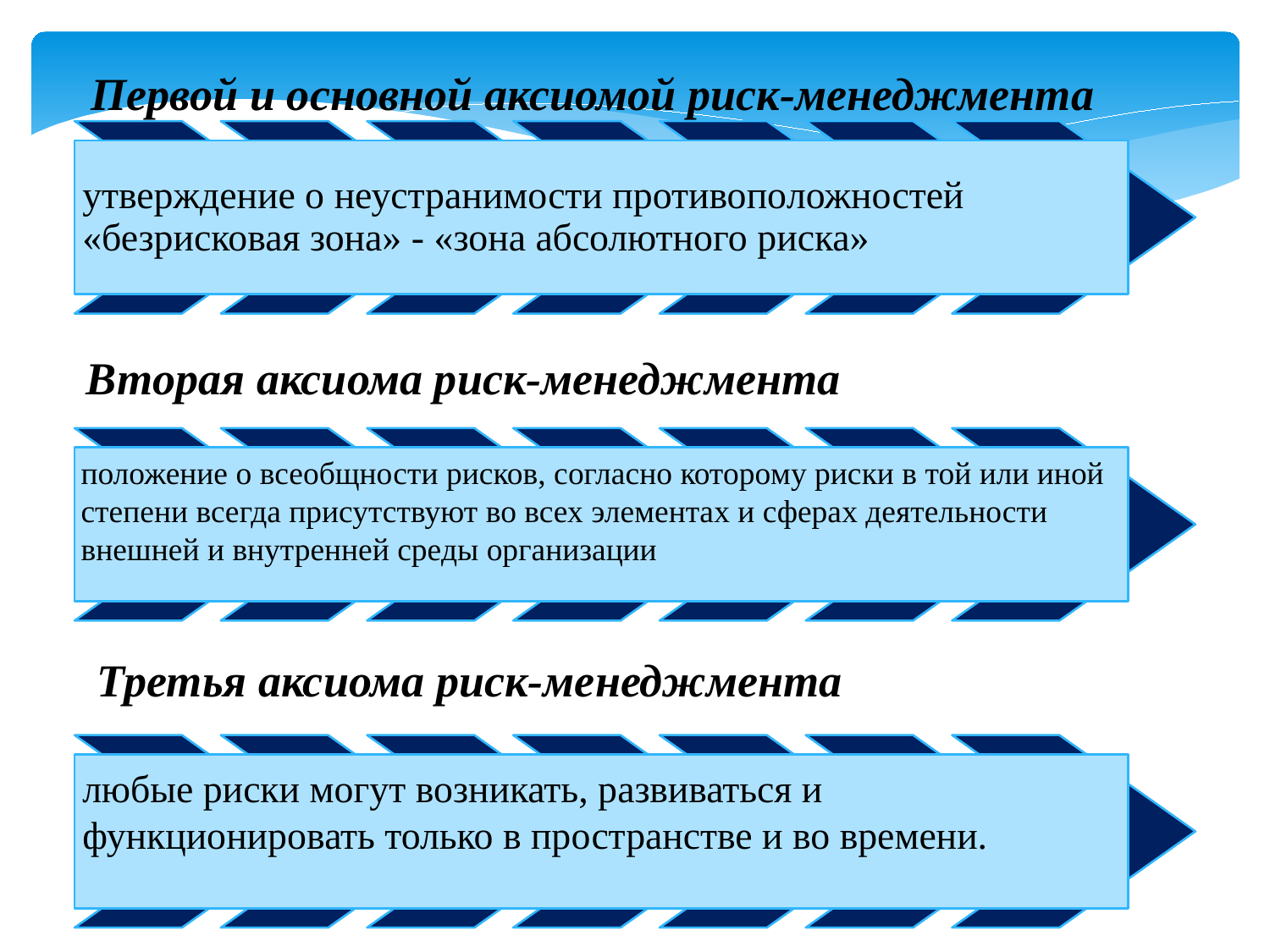

Вторая аксиома риск-менеджмента
утверждение о неустранимости противопо­ложностей «безрисковая зона» - «зона абсолютного риска»
Третья аксиома риск-менеджмента
положение о всеобщности рисков, согласно которо­му риски в той или иной степени всегда присутствуют во всех элементах и сферах деятельности внешней и внутренней среды организации

любые риски могут возникать, развиваться и функционировать только в пространстве и во времени.

Первой и основной аксиомой риск-менеджмента